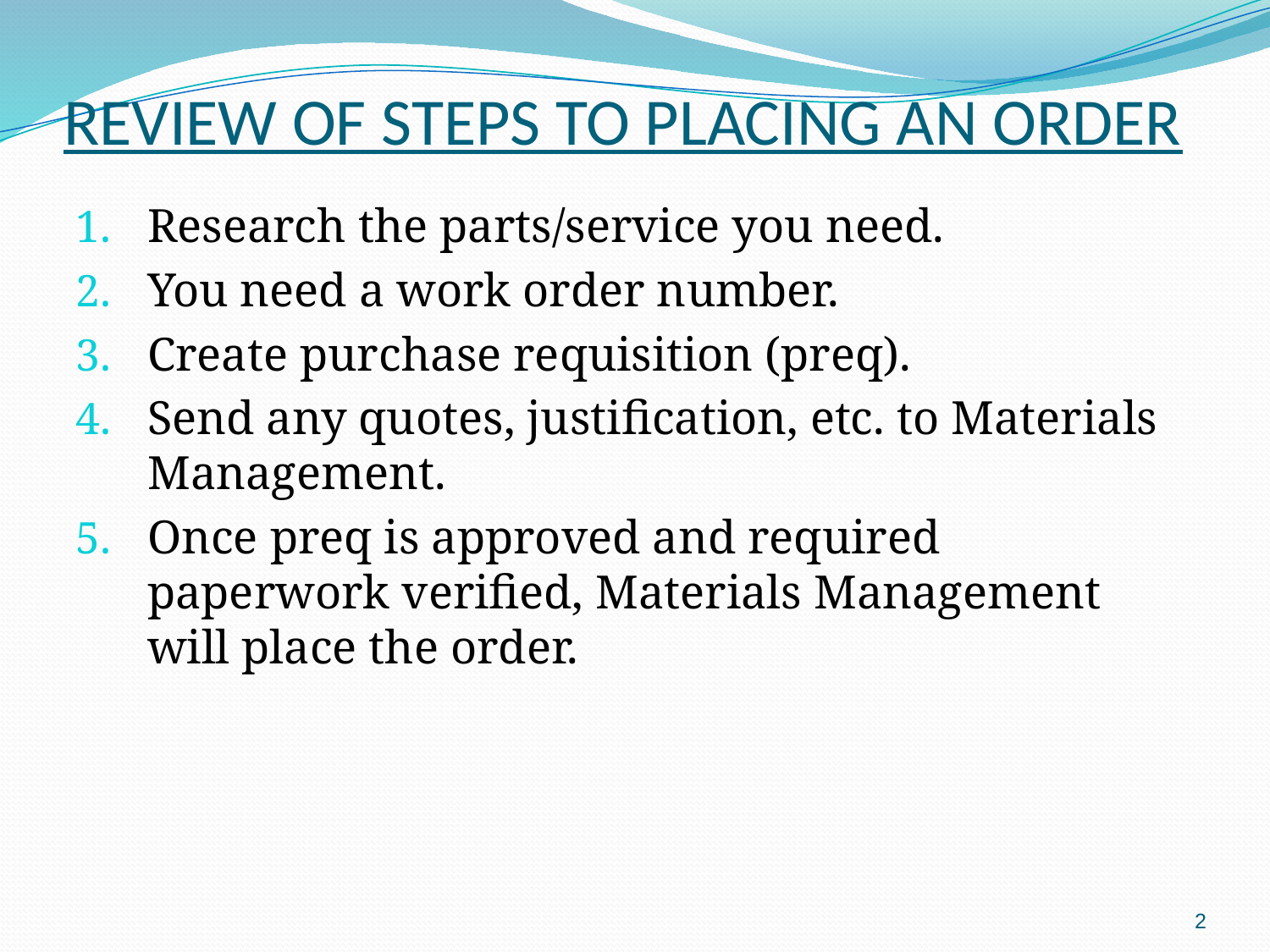

# REVIEW OF STEPS TO PLACING AN ORDER
Research the parts/service you need.
You need a work order number.
Create purchase requisition (preq).
Send any quotes, justification, etc. to Materials Management.
Once preq is approved and required paperwork verified, Materials Management will place the order.

2